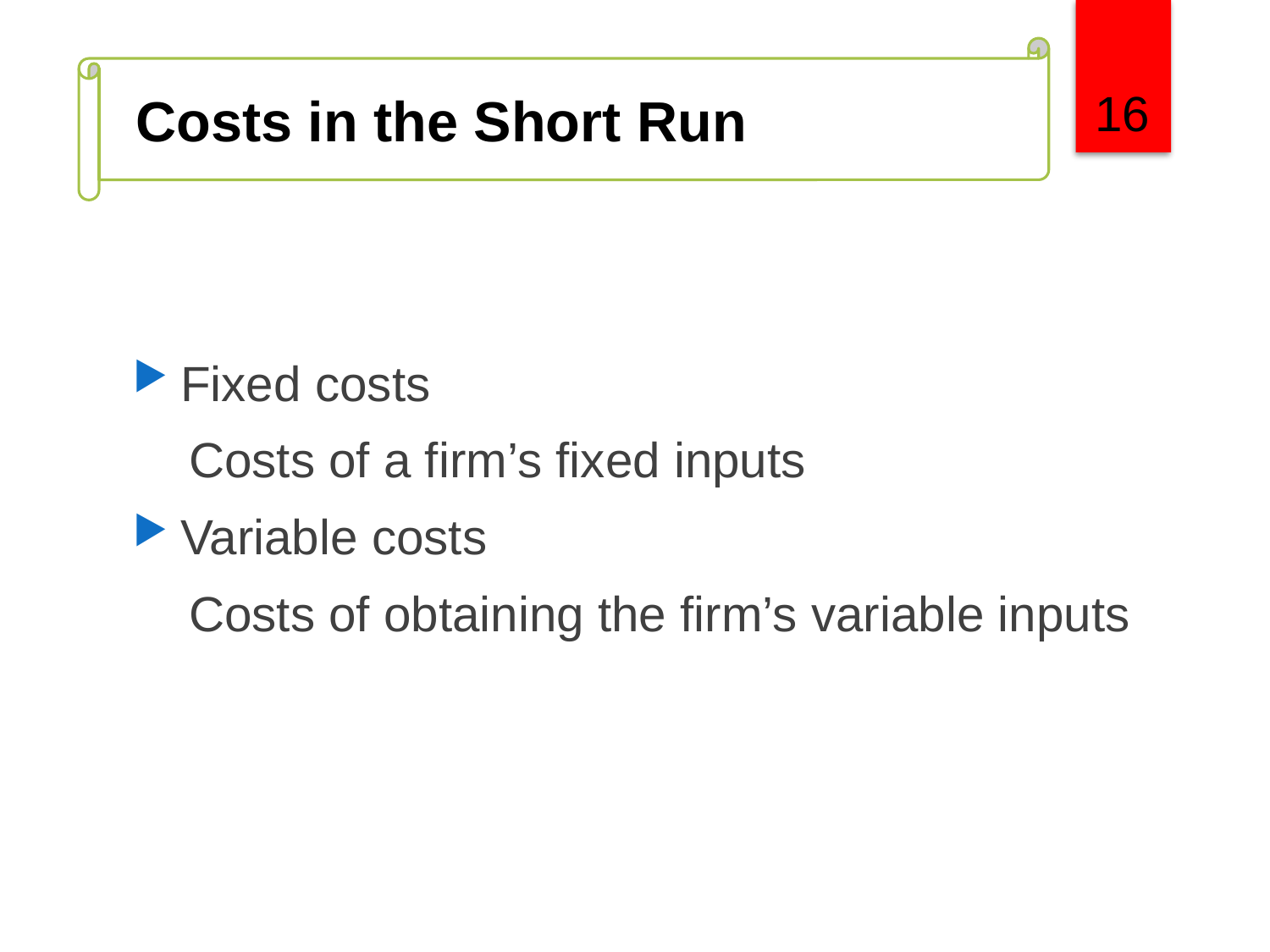

16
# Costs in the Short Run
Fixed costs
Costs of a firm’s fixed inputs
Variable costs
Costs of obtaining the firm’s variable inputs